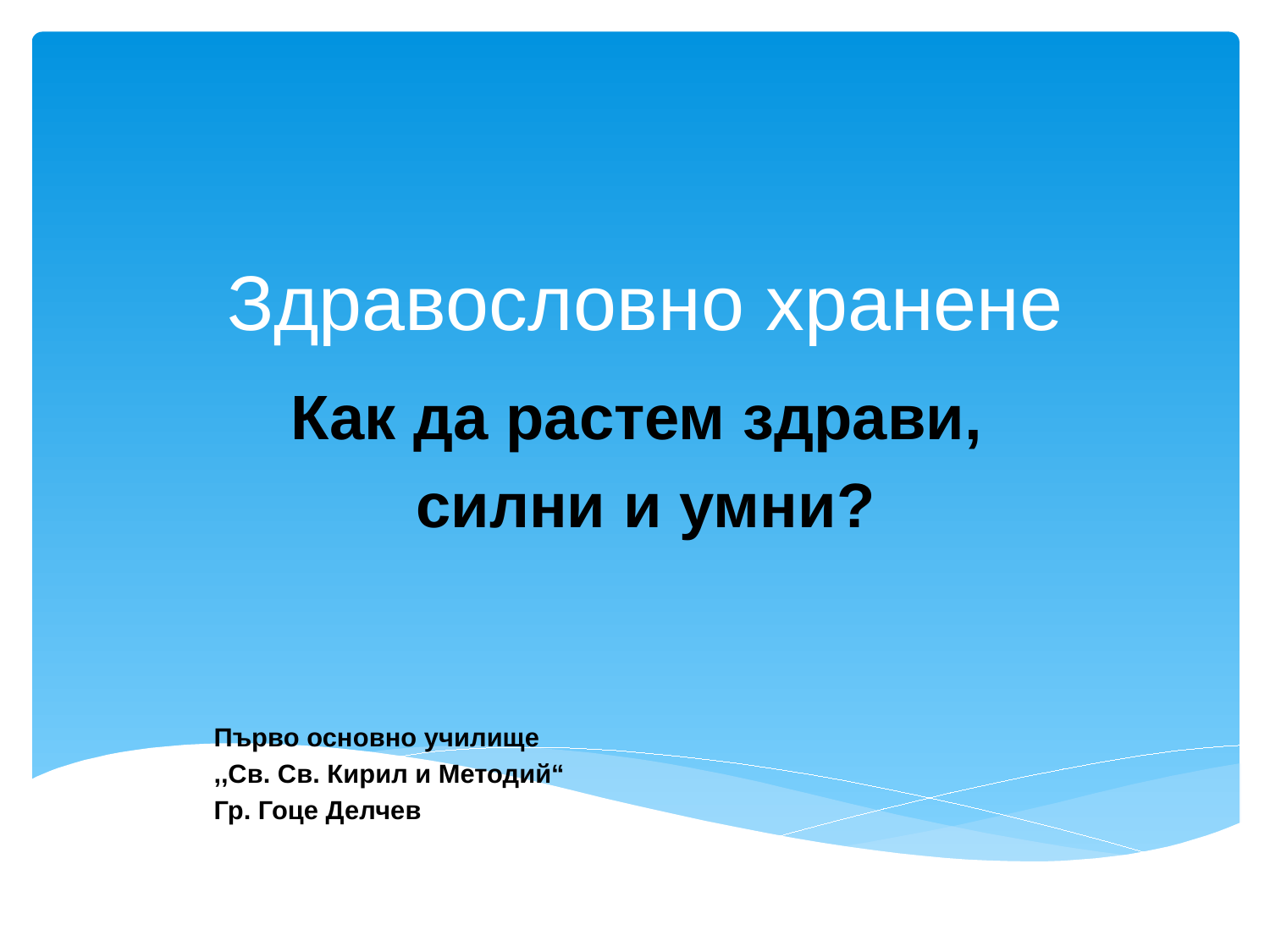

# Здравословно хранене
Как да растем здрави,
силни и умни?

Първо основно училище
,,Св. Св. Кирил и Методий“
Гр. Гоце Делчев